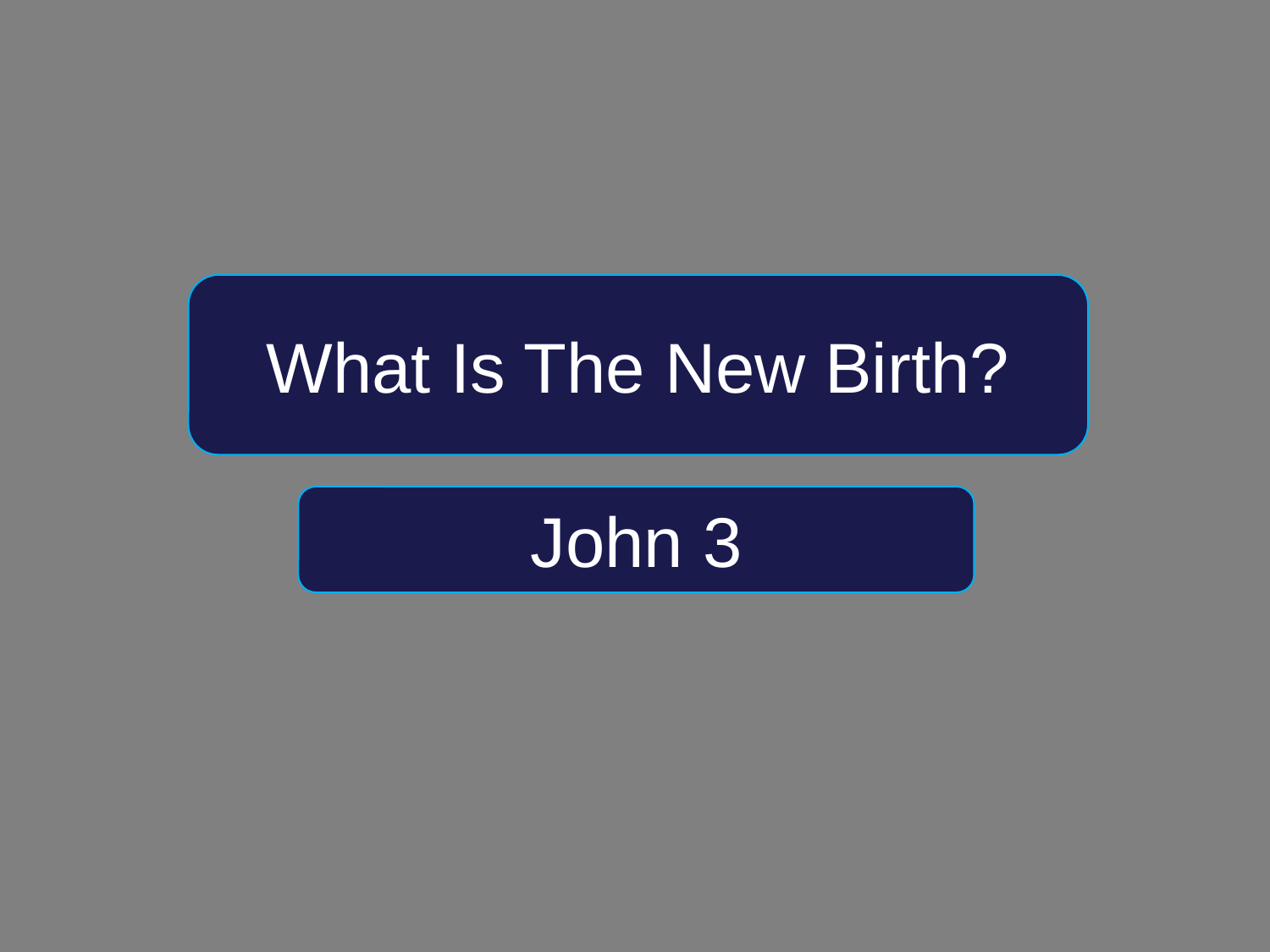

What Is The New Birth?

John 3